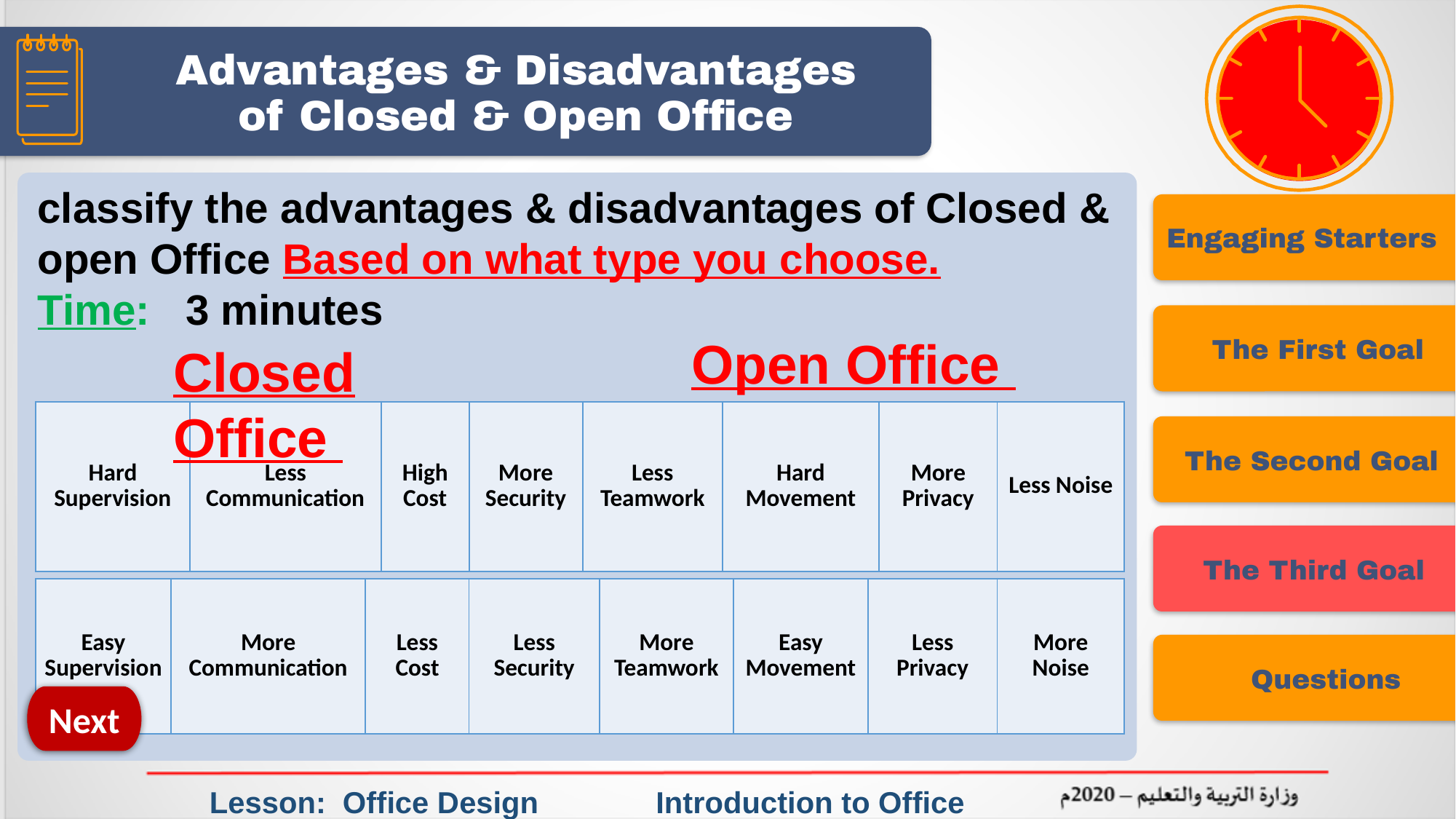

# Advantages & Disadvantages of Closed & Open Office

classify the advantages & disadvantages of Closed & open Office Based on what type you choose.
Time:   3 minutes
Engaging Starters
     The First Goal
Open Office
Closed Office
| Hard Supervision | Less Communication | High Cost | More Security | Less Teamwork | Hard Movement | More Privacy | Less Noise |
| --- | --- | --- | --- | --- | --- | --- | --- |
  The Second Goal
    The Third Goal
| Easy Supervision | More Communication | Less Cost | Less Security | More Teamwork | Easy Movement | Less Privacy | More Noise |
| --- | --- | --- | --- | --- | --- | --- | --- |
 Questions
Next
                  Lesson:  Office Design              Introduction to Office Management               ادر 111